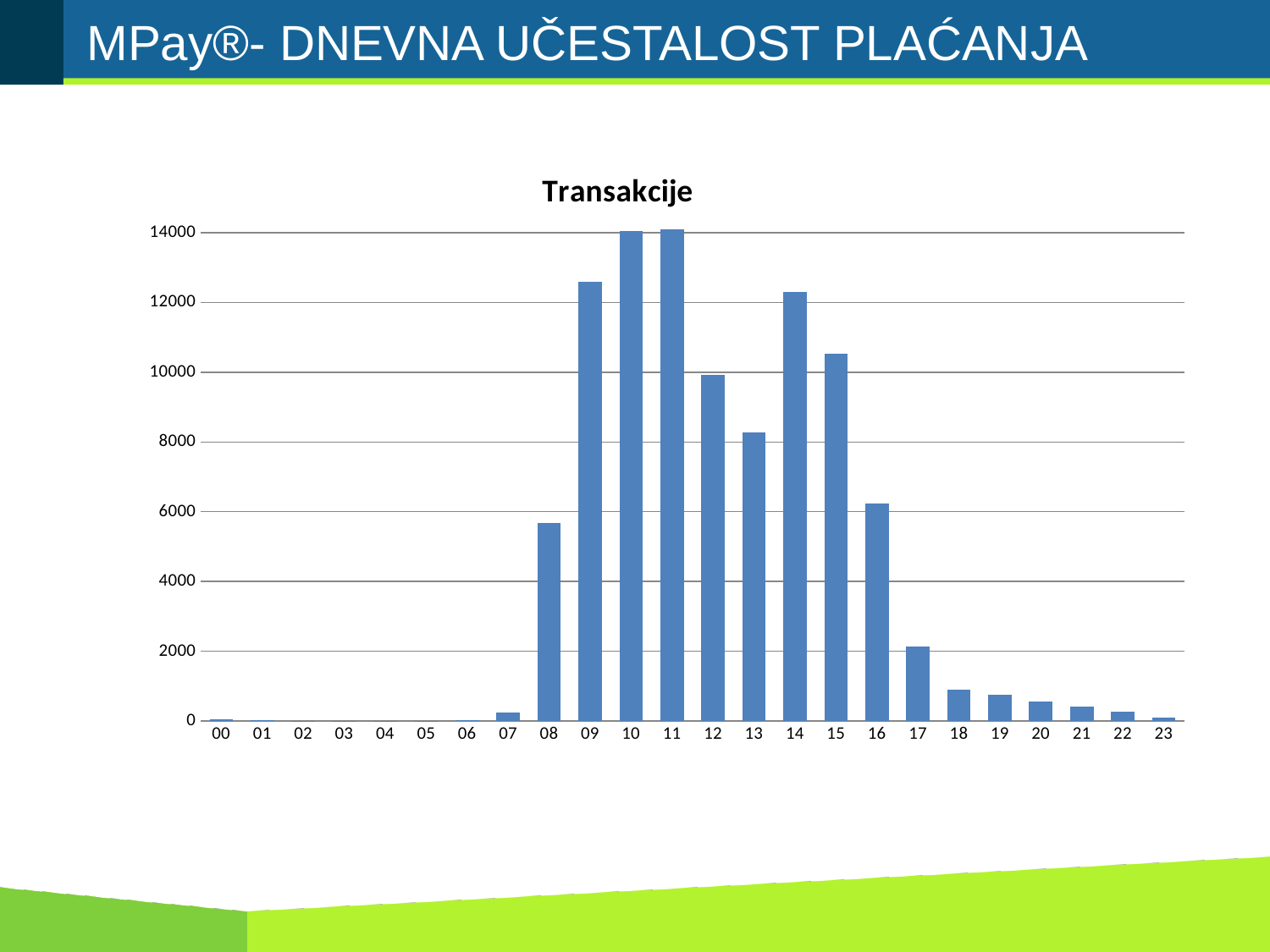

# MPay®- DNEVNA učestalost plaćanja

### Chart: Transakcije

| Category | Nr. de plati |
|---|---|
| 00 | 47.0 |
| 01 | 24.0 |
| 02 | 12.0 |
| 03 | 7.0 |
| 04 | 7.0 |
| 05 | 6.0 |
| 06 | 22.0 |
| 07 | 258.0 |
| 08 | 5690.0 |
| 09 | 12583.0 |
| 10 | 14036.0 |
| 11 | 14096.0 |
| 12 | 9914.0 |
| 13 | 8277.0 |
| 14 | 12299.0 |
| 15 | 10538.0 |
| 16 | 6228.0 |
| 17 | 2136.0 |
| 18 | 891.0 |
| 19 | 746.0 |
| 20 | 569.0 |
| 21 | 410.0 |
| 22 | 265.0 |
| 23 | 95.0 |